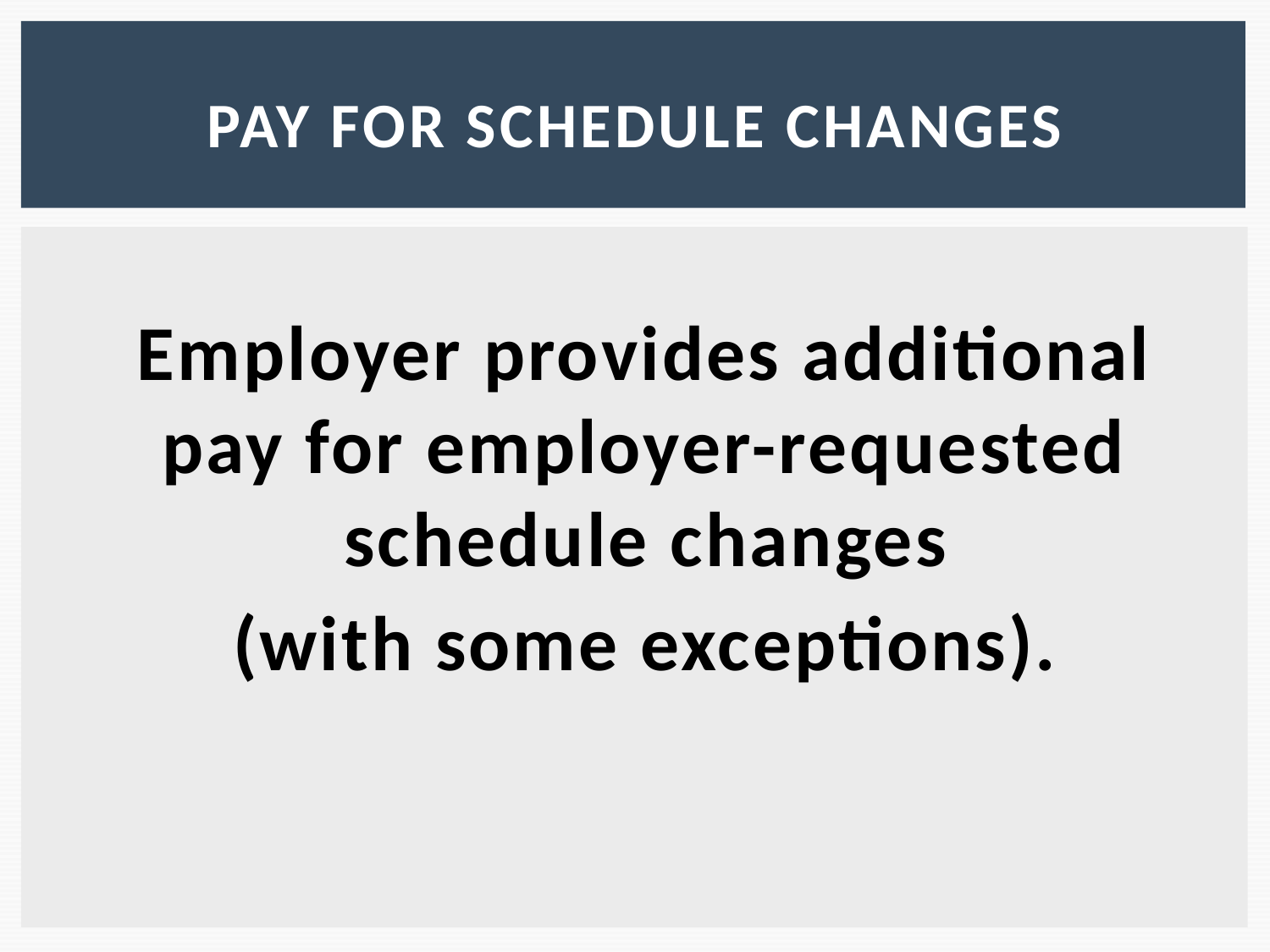

# pay for schedule changes
Employer provides additional pay for employer-requested schedule changes
(with some exceptions).